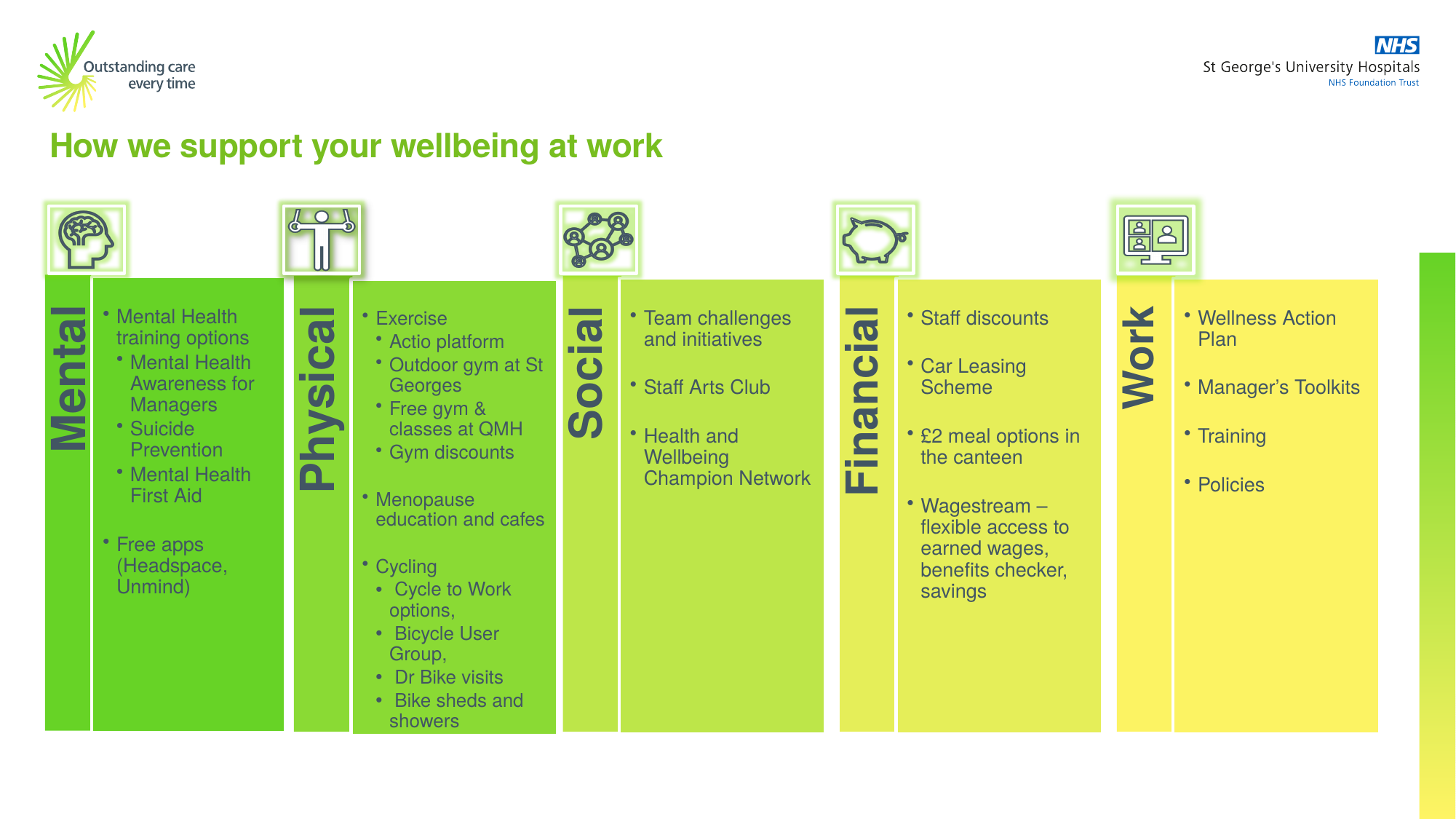

How we support your wellbeing at work
Mental
Mental Health training options
Mental Health Awareness for Managers
Suicide Prevention
Mental Health First Aid

Free apps (Headspace, Unmind)
Physical
Exercise
Actio platform
Outdoor gym at St Georges
Free gym & classes at QMH
Gym discounts

Menopause education and cafes

Cycling
 Cycle to Work options,
 Bicycle User Group,
 Dr Bike visits
 Bike sheds and showers
Social
Team challenges and initiatives

Staff Arts Club

Health and Wellbeing Champion Network
Financial
Staff discounts

Car Leasing Scheme

£2 meal options in the canteen

Wagestream – flexible access to earned wages, benefits checker, savings

Work
Wellness Action Plan

Manager’s Toolkits

Training

Policies